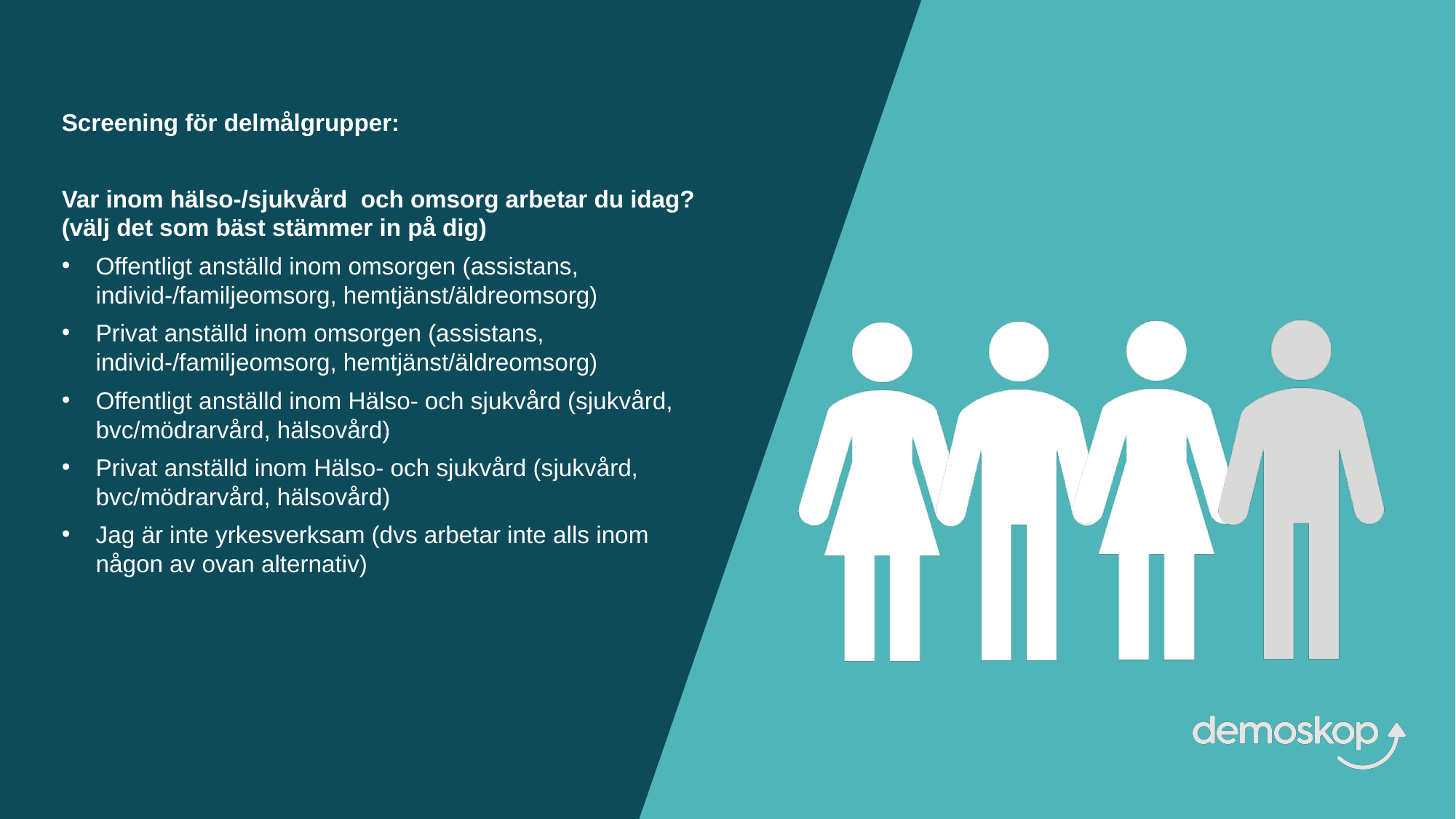

Screening för delmålgrupper:

Var inom hälso-/sjukvård  och omsorg arbetar du idag? (välj det som bäst stämmer in på dig)
Offentligt anställd inom omsorgen (assistans, individ-/familjeomsorg, hemtjänst/äldreomsorg)
Privat anställd inom omsorgen (assistans, individ-/familjeomsorg, hemtjänst/äldreomsorg)
Offentligt anställd inom Hälso- och sjukvård (sjukvård, bvc/mödrarvård, hälsovård)
Privat anställd inom Hälso- och sjukvård (sjukvård, bvc/mödrarvård, hälsovård)
Jag är inte yrkesverksam (dvs arbetar inte alls inom någon av ovan alternativ)